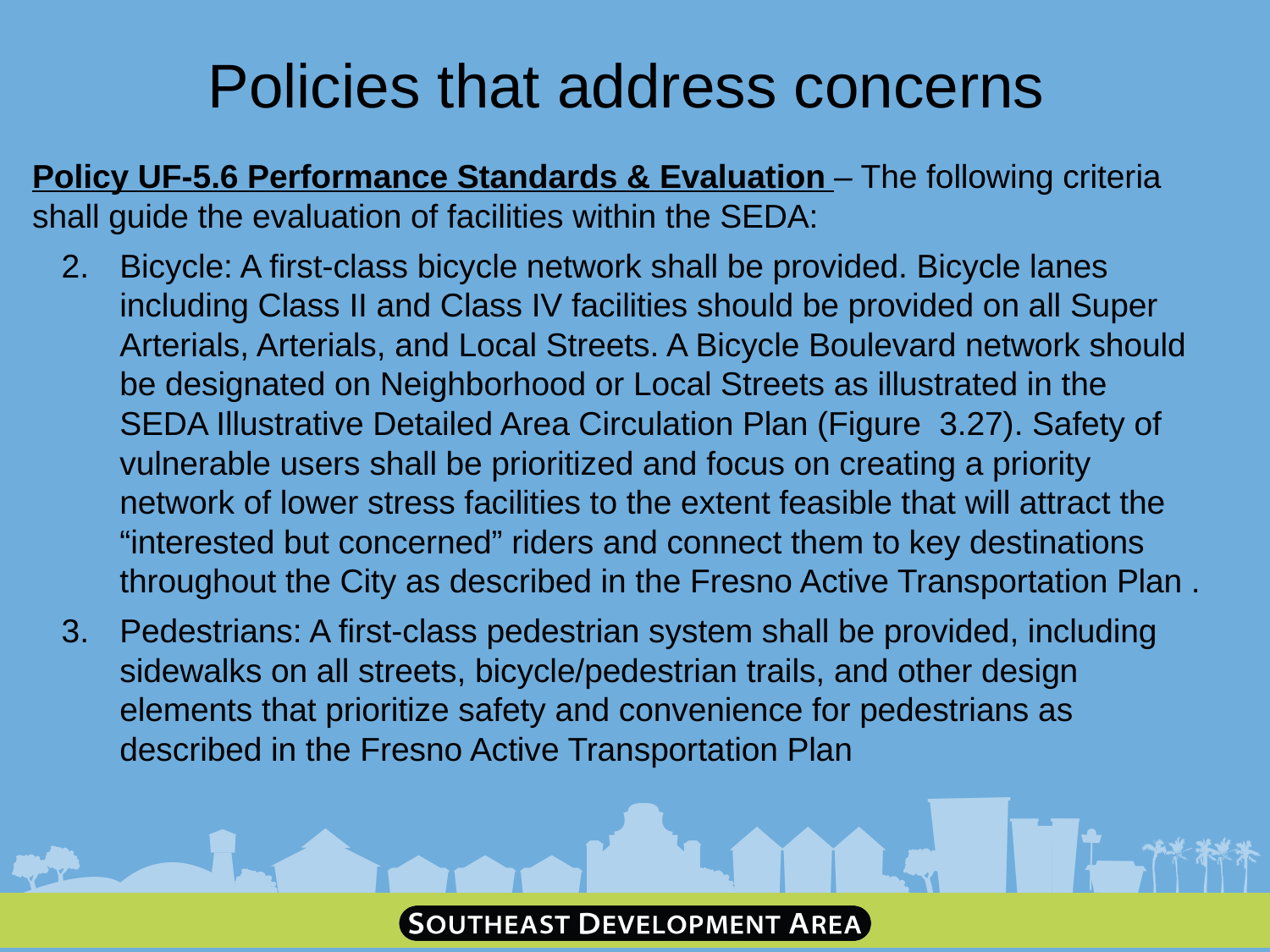

# Policies that address concerns
Policy UF-5.6 Performance Standards & Evaluation – The following criteria shall guide the evaluation of facilities within the SEDA:
Bicycle: A first-class bicycle network shall be provided. Bicycle lanes including Class II and Class IV facilities should be provided on all Super Arterials, Arterials, and Local Streets. A Bicycle Boulevard network should be designated on Neighborhood or Local Streets as illustrated in the SEDA Illustrative Detailed Area Circulation Plan (Figure  3.27). Safety of vulnerable users shall be prioritized and focus on creating a priority network of lower stress facilities to the extent feasible that will attract the “interested but concerned” riders and connect them to key destinations throughout the City as described in the Fresno Active Transportation Plan .
Pedestrians: A first-class pedestrian system shall be provided, including sidewalks on all streets, bicycle/pedestrian trails, and other design elements that prioritize safety and convenience for pedestrians as described in the Fresno Active Transportation Plan